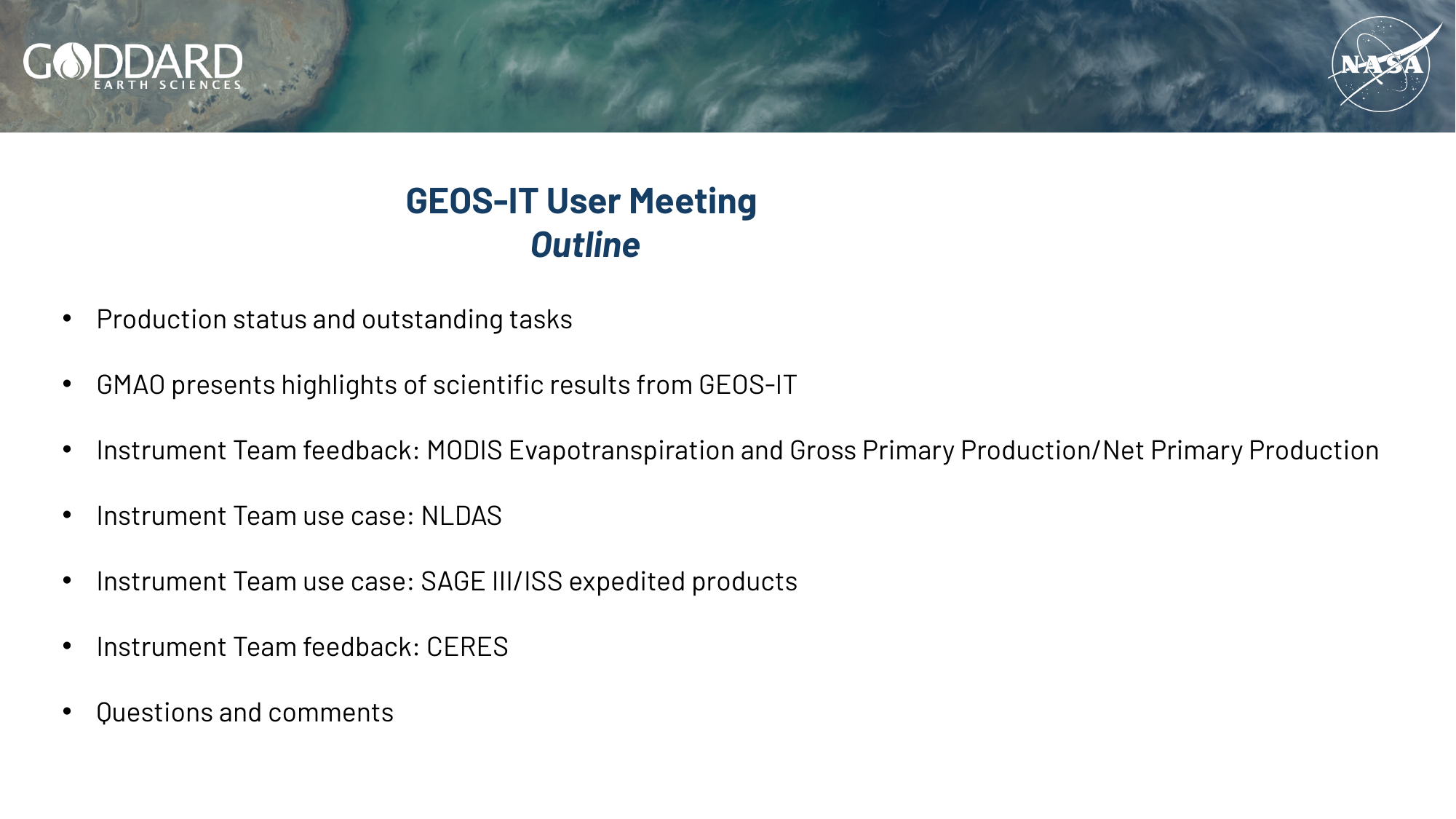

GEOS-IT User Meeting
Outline

Production status and outstanding tasks

GMAO presents highlights of scientific results from GEOS-IT

Instrument Team feedback: MODIS Evapotranspiration and Gross Primary Production/Net Primary Production

Instrument Team use case: NLDAS

Instrument Team use case: SAGE III/ISS expedited products

Instrument Team feedback: CERES

Questions and comments